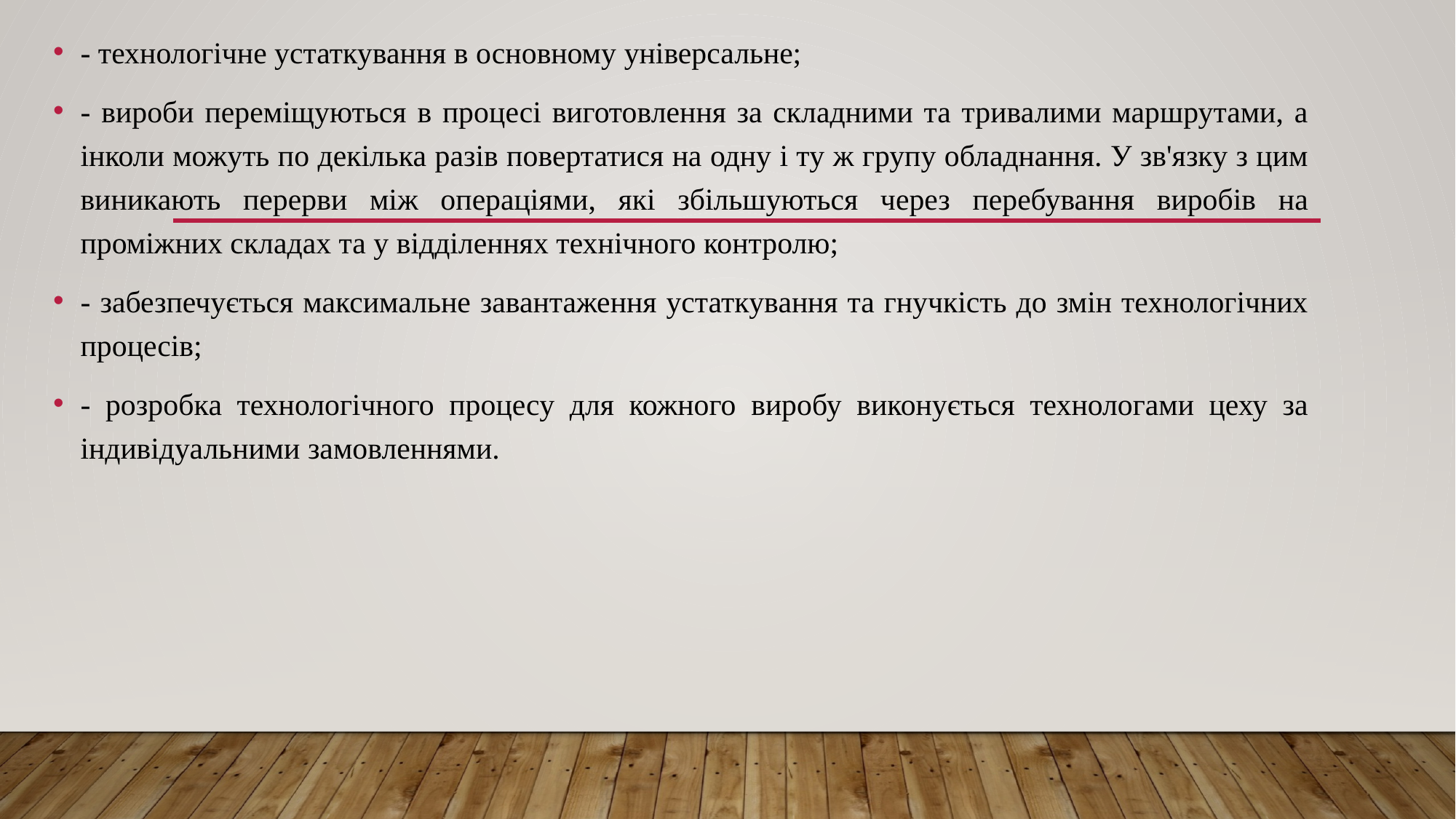

- технологічне устаткування в основному універсальне;
- вироби переміщуються в процесі виготовлення за складними та тривалими маршрутами, а інколи можуть по декілька разів повертатися на одну і ту ж групу обладнання. У зв'язку з цим виникають перерви між операціями, які збільшуються через перебування виробів на проміжних складах та у відділеннях технічного контролю;
- забезпечується максимальне завантаження устаткування та гнучкість до змін технологічних процесів;
- розробка технологічного процесу для кожного виробу виконується технологами цеху за індивідуальними замовленнями.